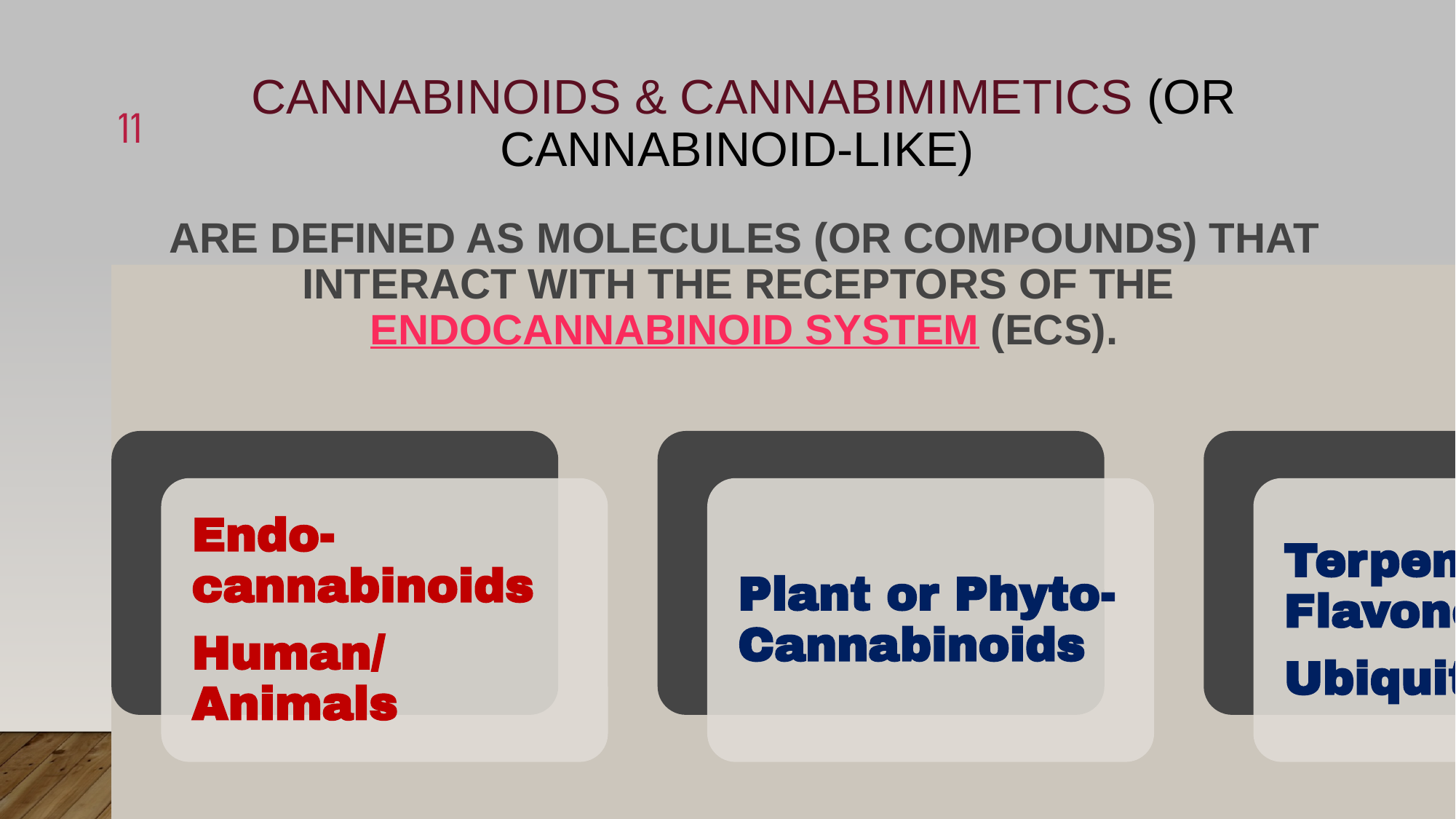

Cannabinoids & cannabimimeticS (or Cannabinoid-like)

Are defined as molecules (or compounds) that interact with the receptors of the endocannabinoid system (ECS).
11
Endo-cannabinoids
Human/Animals
Plant or Phyto- Cannabinoids
Terpenes & Flavonoids
Ubiquitous